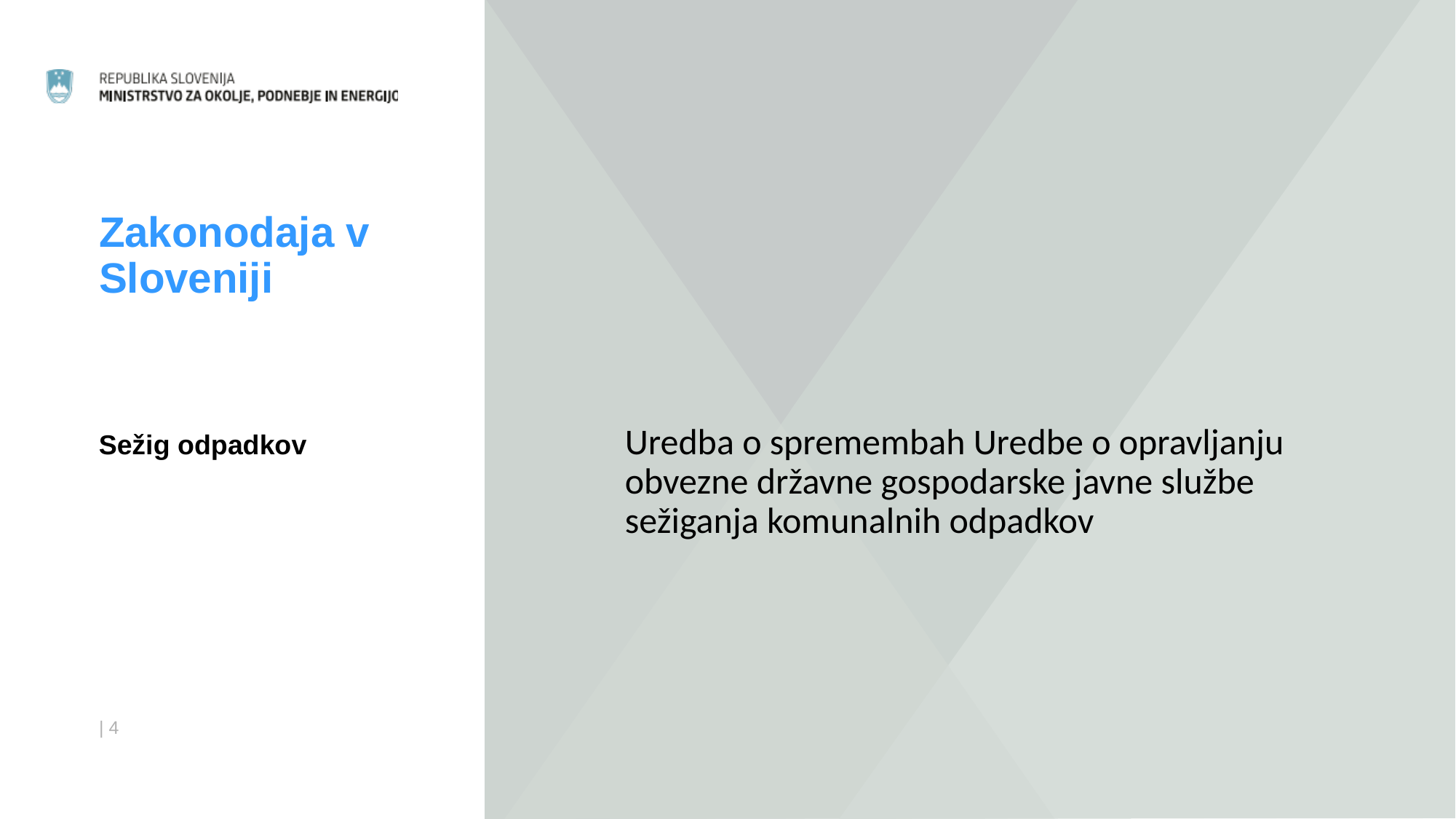

# Zakonodaja v Sloveniji

Uredba o spremembah Uredbe o opravljanju obvezne državne gospodarske javne službe sežiganja komunalnih odpadkov

Sežig odpadkov

| 4